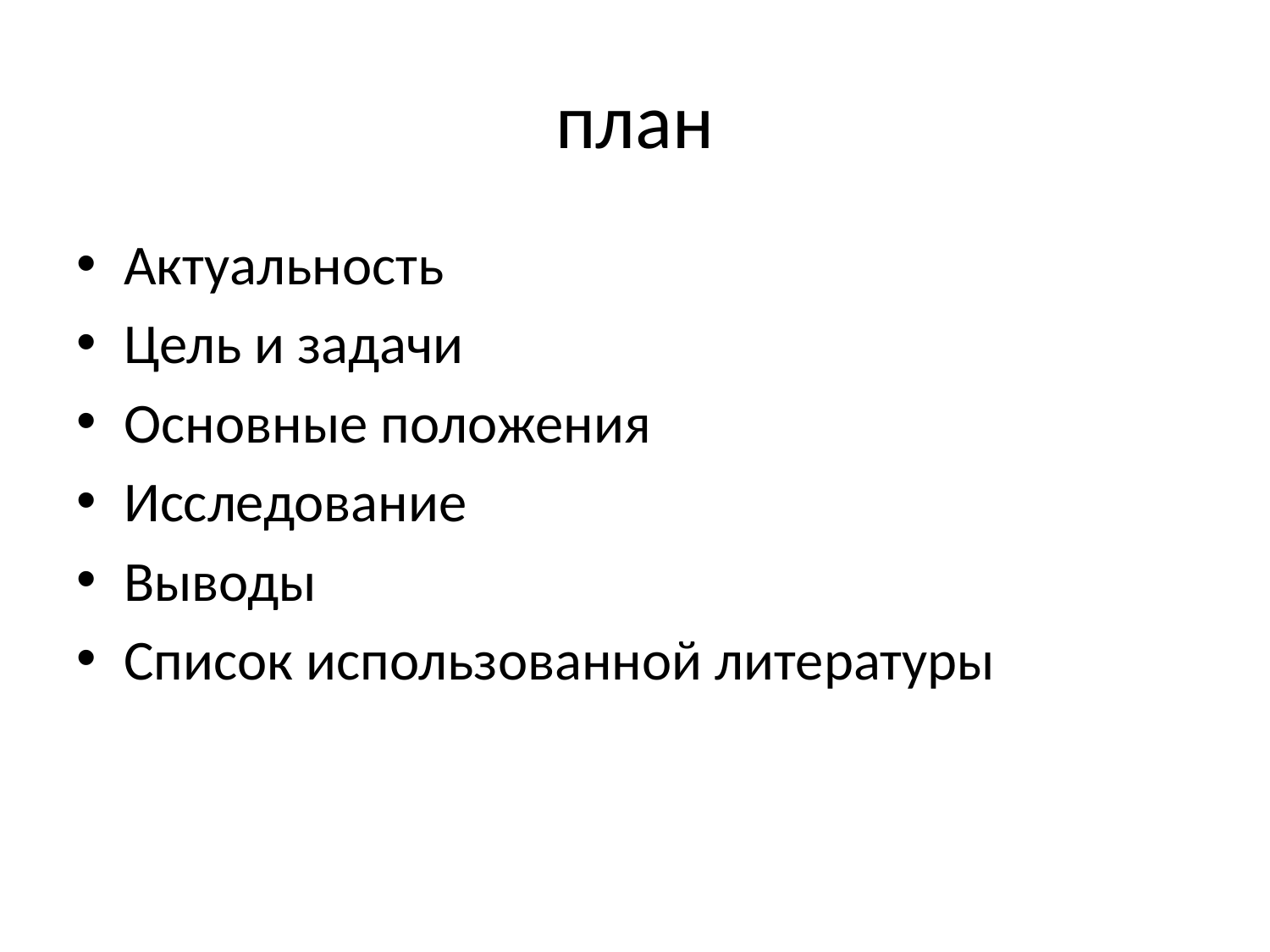

# план
Актуальность
Цель и задачи
Основные положения
Исследование
Выводы
Список использованной литературы